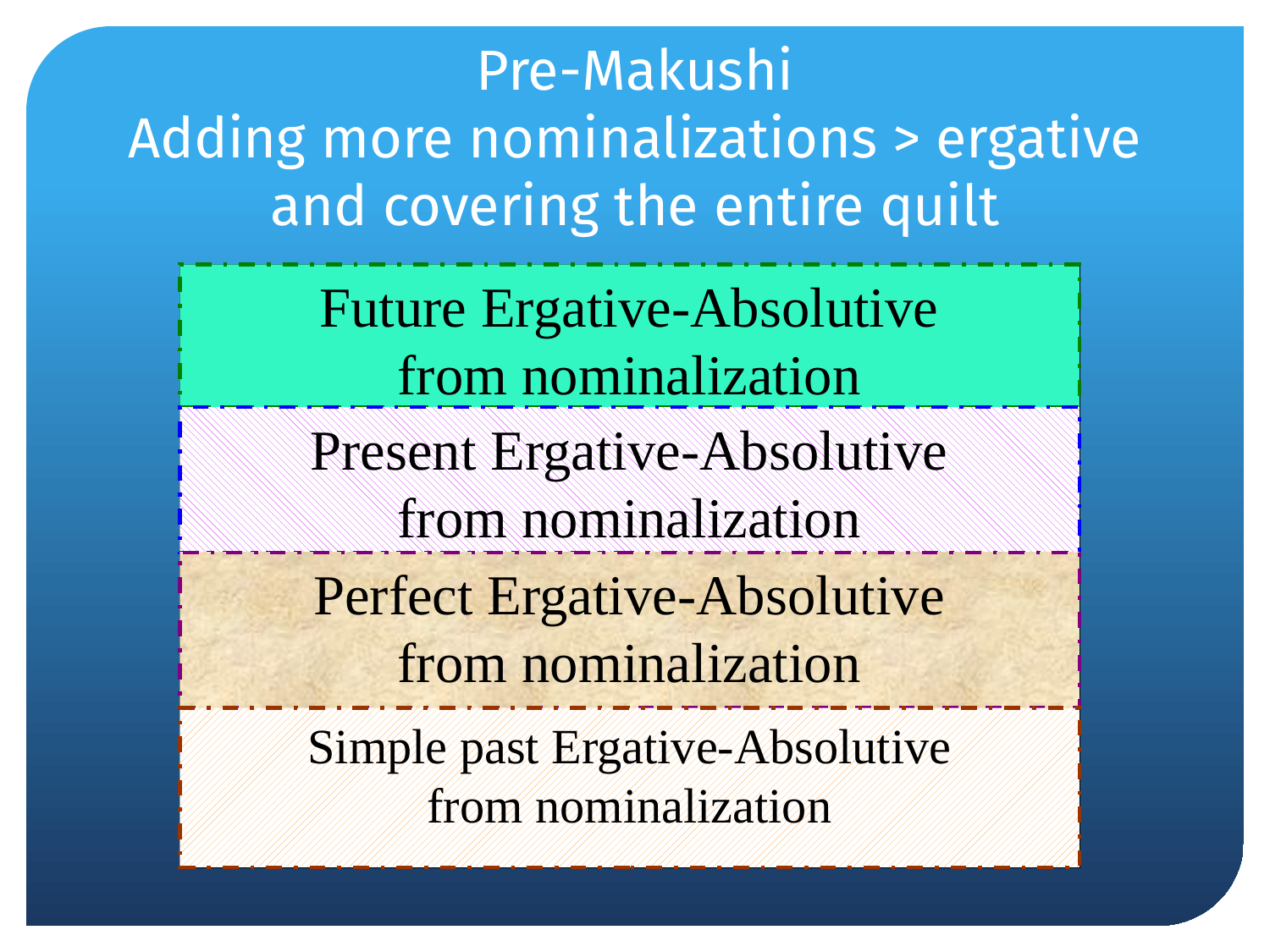

# Pre-Makushi Adding more nominalizations > ergative and covering the entire quilt

Old Nominative-
Accusative System
Future Ergative-Absolutive
from nominalization

Present Ergative-Absolutive
from nominalization
Perfect Ergative-Absolutive
from nominalization
Simple past Ergative-Absolutive
from nominalization